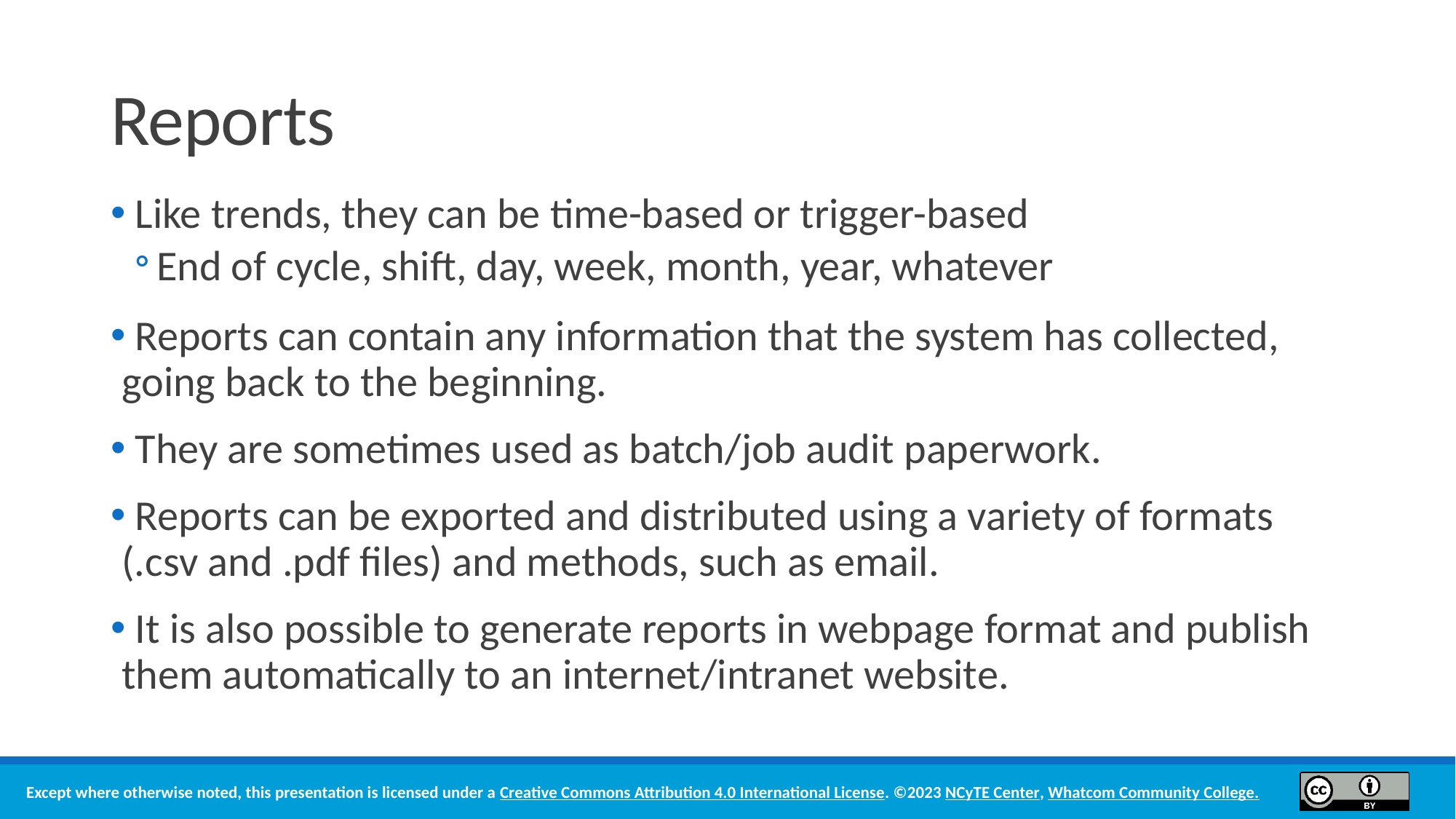

# Reports
 Like trends, they can be time-based or trigger-based
End of cycle, shift, day, week, month, year, whatever
 Reports can contain any information that the system has collected, going back to the beginning.
 They are sometimes used as batch/job audit paperwork.
 Reports can be exported and distributed using a variety of formats (.csv and .pdf files) and methods, such as email.
 It is also possible to generate reports in webpage format and publish them automatically to an internet/intranet website.